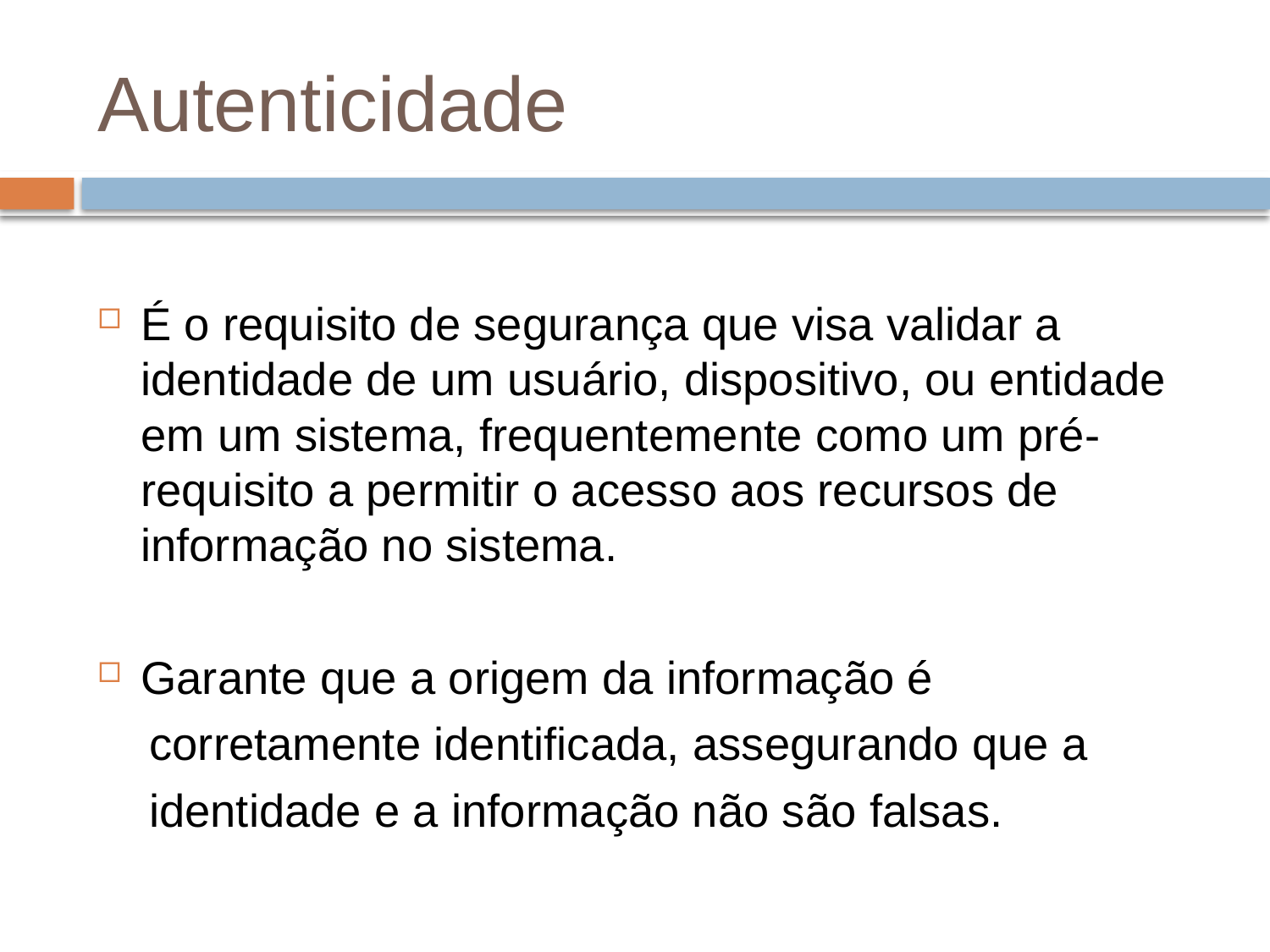

# Autenticidade

É o requisito de segurança que visa validar a identidade de um usuário, dispositivo, ou entidade em um sistema, frequentemente como um pré-requisito a permitir o acesso aos recursos de informação no sistema.

Garante que a origem da informação é
    corretamente identificada, assegurando que a
    identidade e a informação não são falsas.